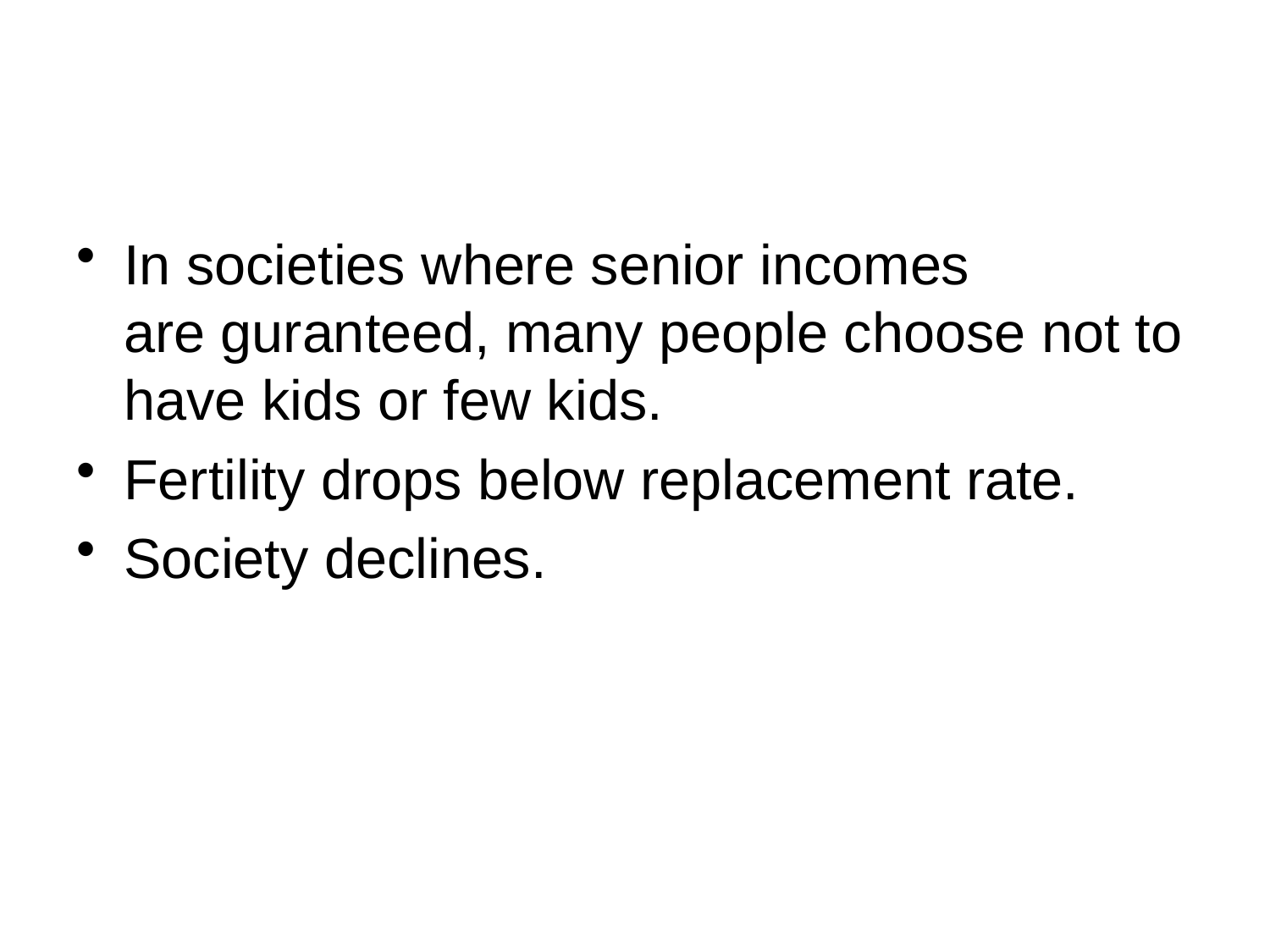

#
In societies where senior incomes are guranteed, many people choose not to have kids or few kids.
Fertility drops below replacement rate.
Society declines.